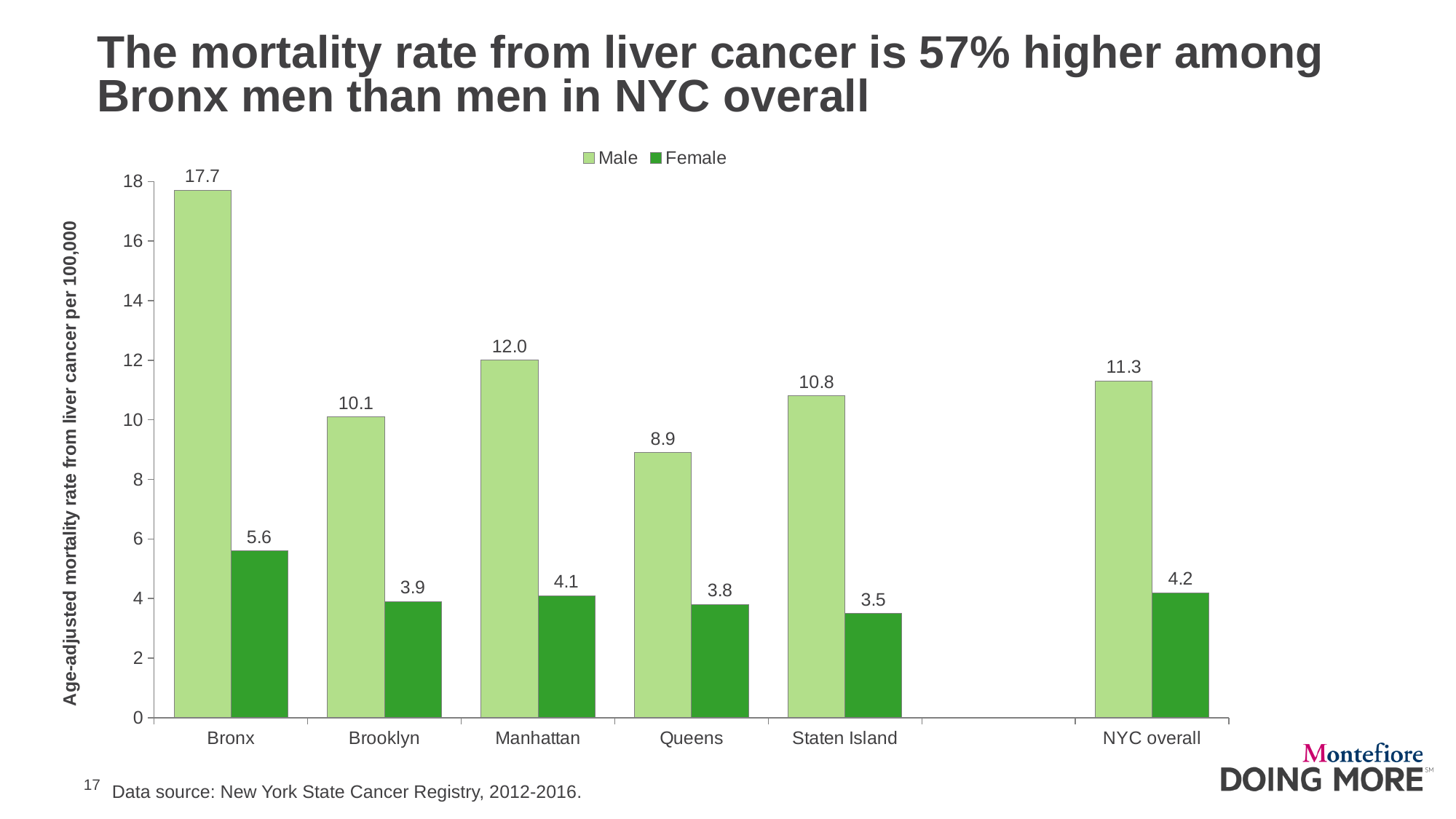

# The mortality rate from liver cancer is 57% higher among Bronx men than men in NYC overall

### Chart

| Category | Male | Female |
|---|---|---|
| Bronx | 17.7 | 5.6 |
| Brooklyn | 10.1 | 3.9 |
| Manhattan | 12.0 | 4.1 |
| Queens | 8.9 | 3.8 |
| Staten Island | 10.8 | 3.5 |
|  | None | None |
| NYC overall | 11.3 | 4.2 |
Data source: New York State Cancer Registry, 2012-2016.